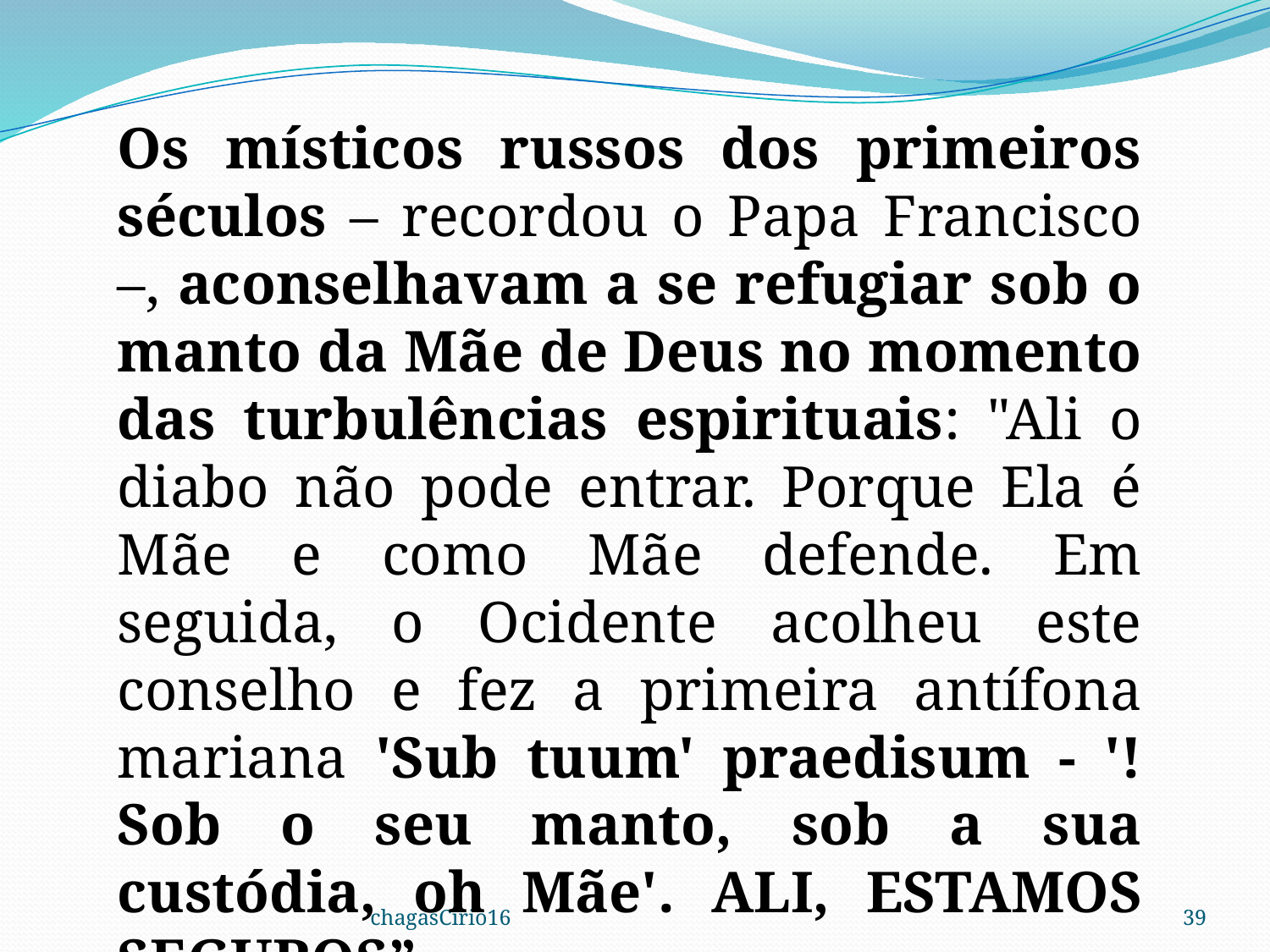

Os místicos russos dos primeiros séculos – recordou o Papa Francisco –, aconselhavam a se refugiar sob o manto da Mãe de Deus no momento das turbulências espirituais: "Ali o diabo não pode entrar. Porque Ela é Mãe e como Mãe defende. Em seguida, o Ocidente acolheu este conselho e fez a primeira antífona mariana 'Sub tuum' praedisum - '! Sob o seu manto, sob a sua custódia, oh Mãe'. ALI, ESTAMOS SEGUROS”.

chagasCirio16
39